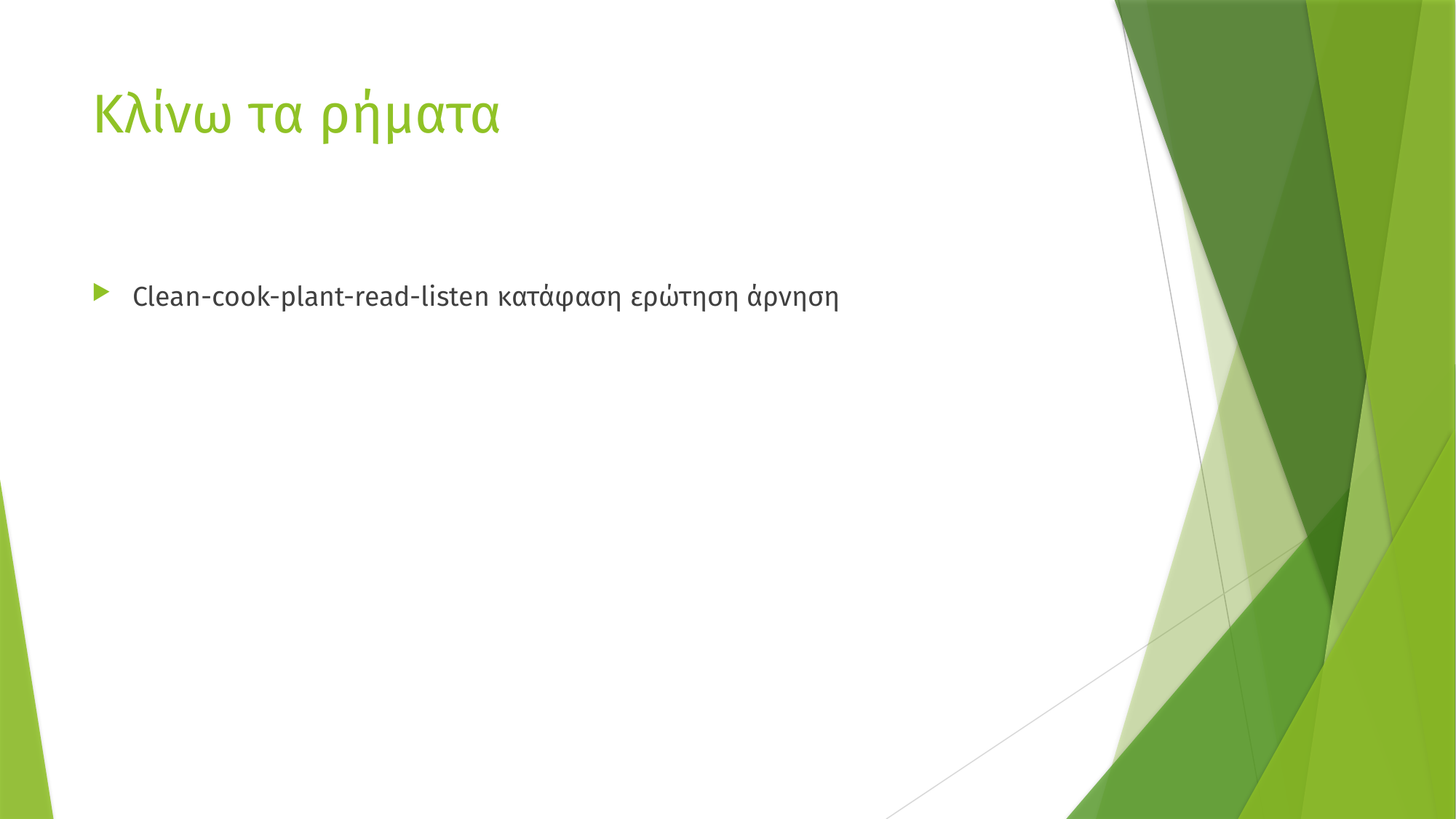

# Κλίνω τα ρήματα
Clean-cook-plant-read-listen κατάφαση ερώτηση άρνηση